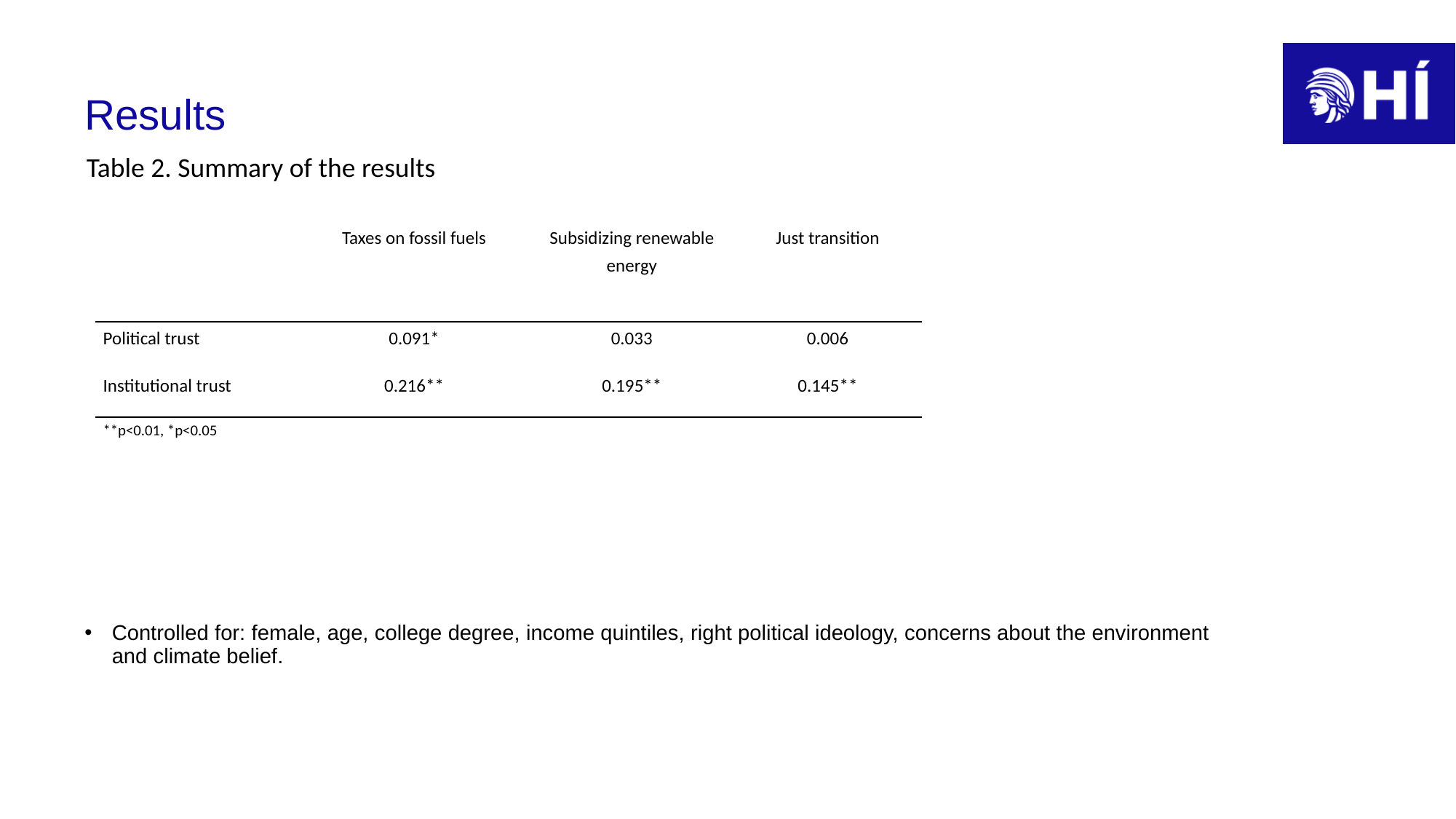

# Results
Table 2. Summary of the results

Controlled for: female, age, college degree, income quintiles, right political ideology, concerns about the environment and climate belief.
|  | Taxes on fossil fuels | Subsidizing renewable energy | Just transition |
| --- | --- | --- | --- |
| Political trust | 0.091\* | 0.033 | 0.006 |
| Institutional trust | 0.216\*\* | 0.195\*\* | 0.145\*\* |
| \*\*p<0.01, \*p<0.05 |  |  |  |